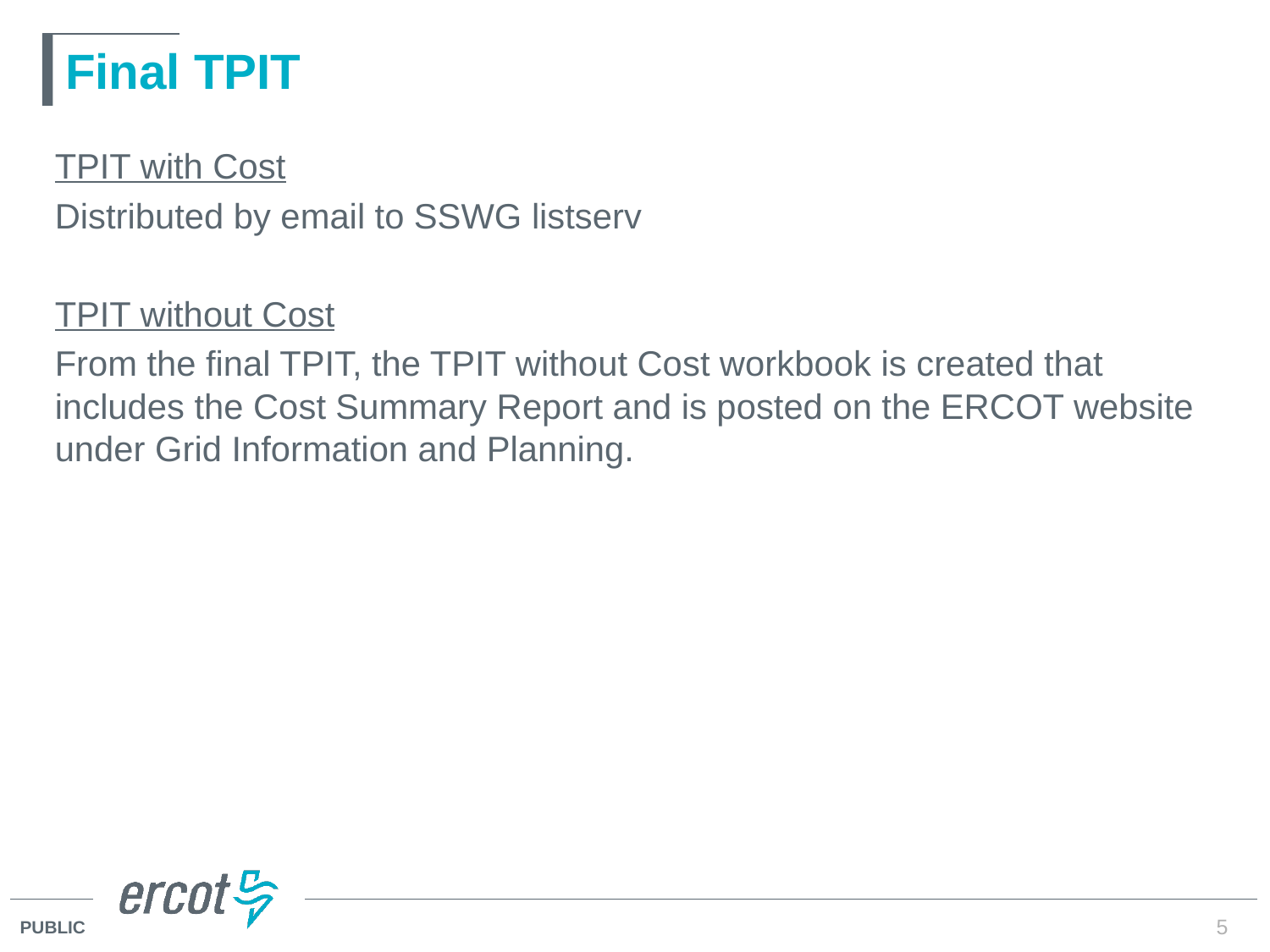

# Final TPIT
TPIT with Cost
Distributed by email to SSWG listserv

TPIT without Cost
From the final TPIT, the TPIT without Cost workbook is created that includes the Cost Summary Report and is posted on the ERCOT website under Grid Information and Planning.

5